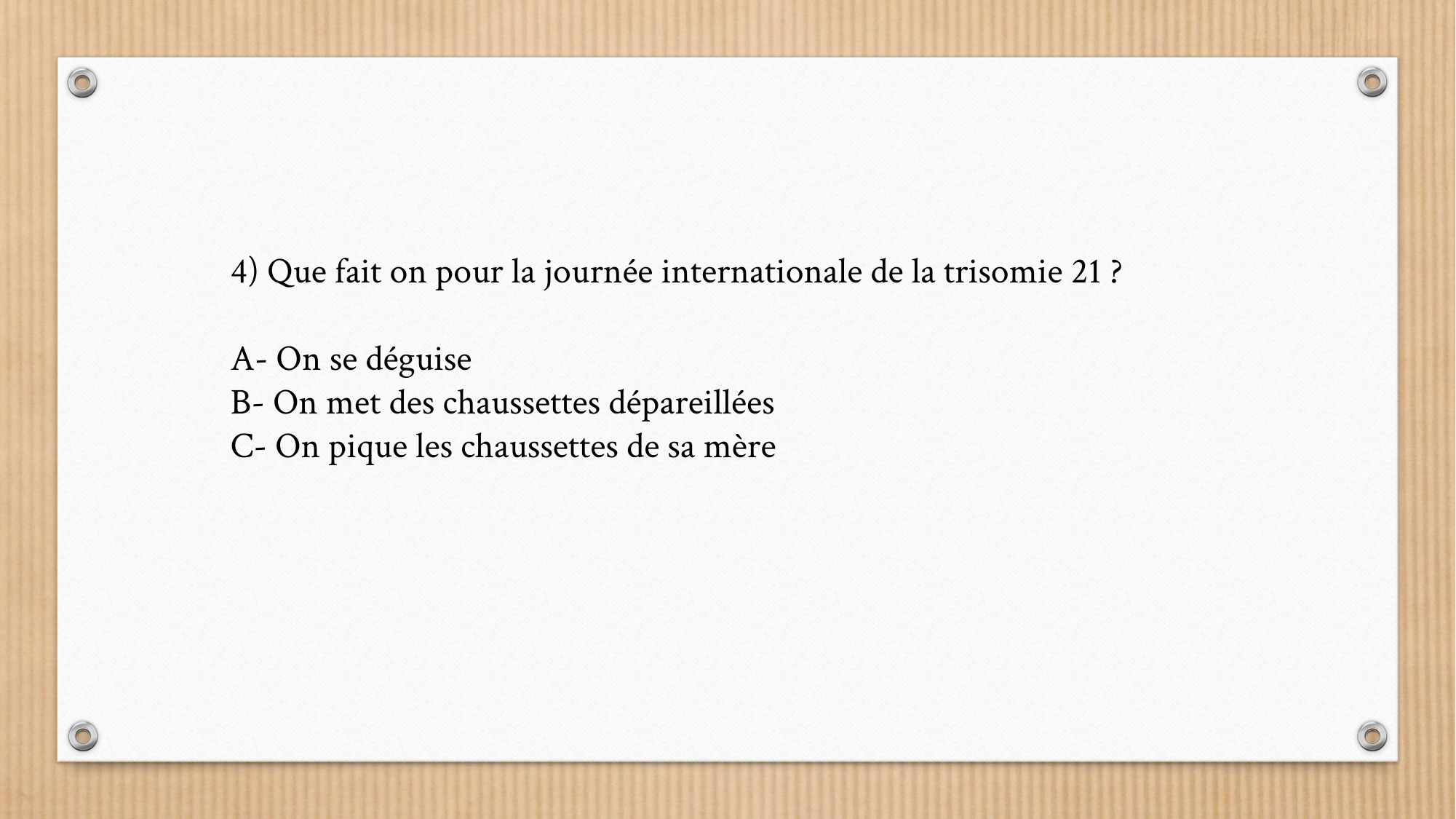

4) Que fait on pour la journée internationale de la trisomie 21 ?

A- On se déguise
B- On met des chaussettes dépareillées
C- On pique les chaussettes de sa mère